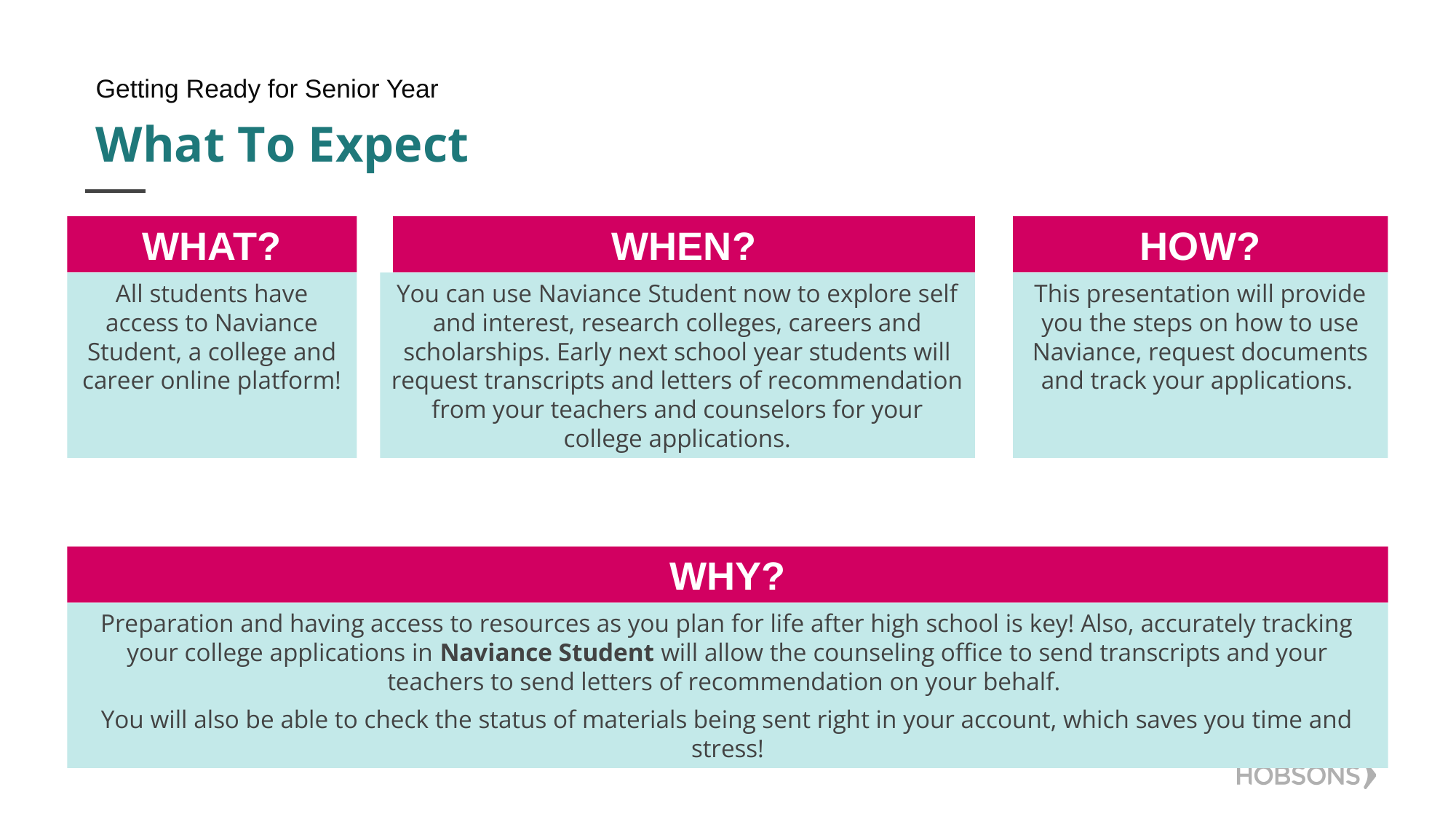

Getting Ready for Senior Year
# What To Expect
WHAT?
WHEN?
HOW?
All students have access to Naviance Student, a college and career online platform!

You can use Naviance Student now to explore self and interest, research colleges, careers and scholarships. Early next school year students will request transcripts and letters of recommendation from your teachers and counselors for your college applications.
This presentation will provide you the steps on how to use Naviance, request documents and track your applications.

WHY?
Preparation and having access to resources as you plan for life after high school is key! Also, accurately tracking your college applications in Naviance Student will allow the counseling office to send transcripts and your teachers to send letters of recommendation on your behalf.

You will also be able to check the status of materials being sent right in your account, which saves you time and stress!